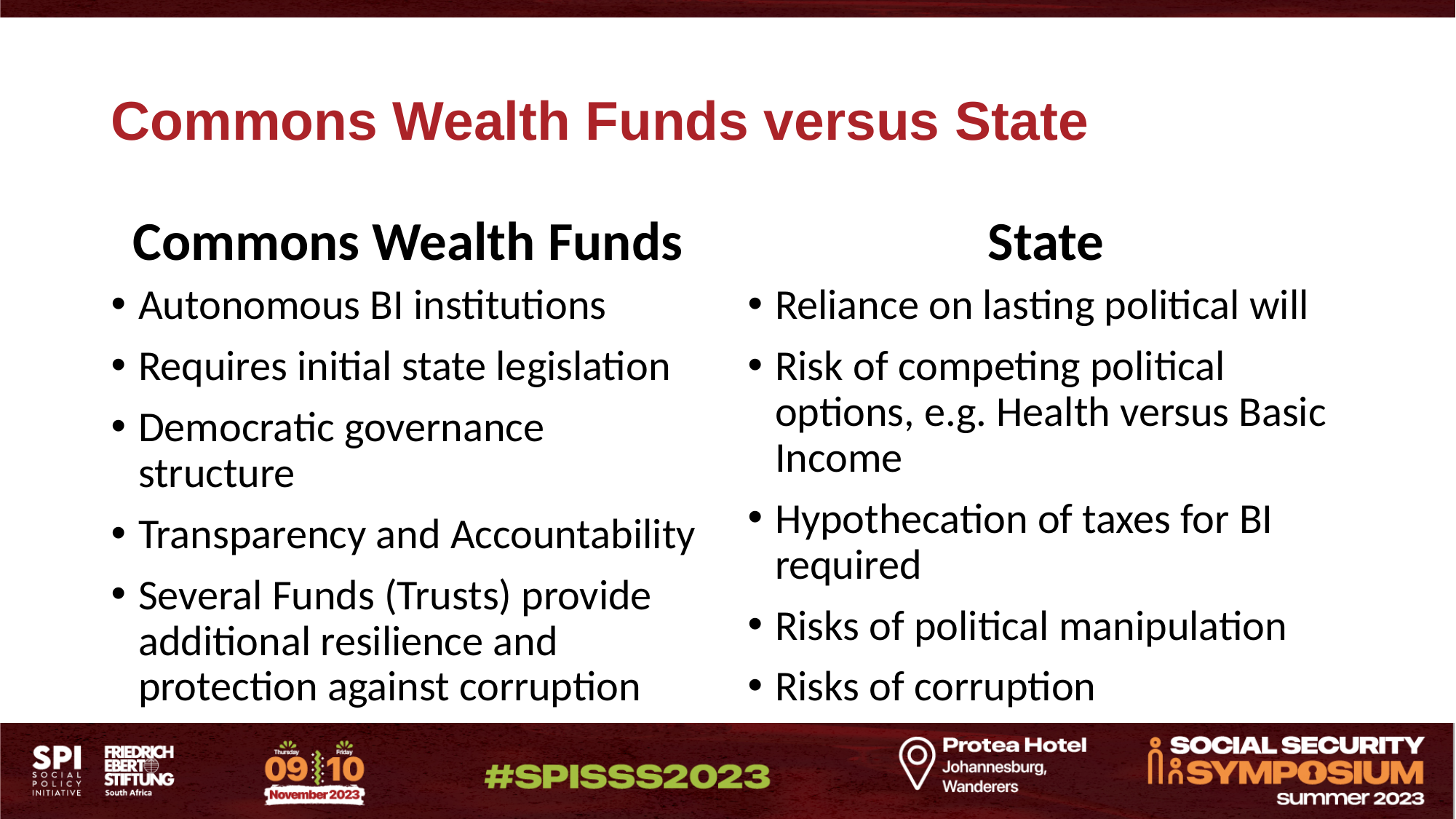

# Commons Wealth Funds versus State
Commons Wealth Funds
State
Autonomous BI institutions
Requires initial state legislation
Democratic governance structure
Transparency and Accountability
Several Funds (Trusts) provide additional resilience and protection against corruption

Reliance on lasting political will
Risk of competing political options, e.g. Health versus Basic Income
Hypothecation of taxes for BI required
Risks of political manipulation
Risks of corruption